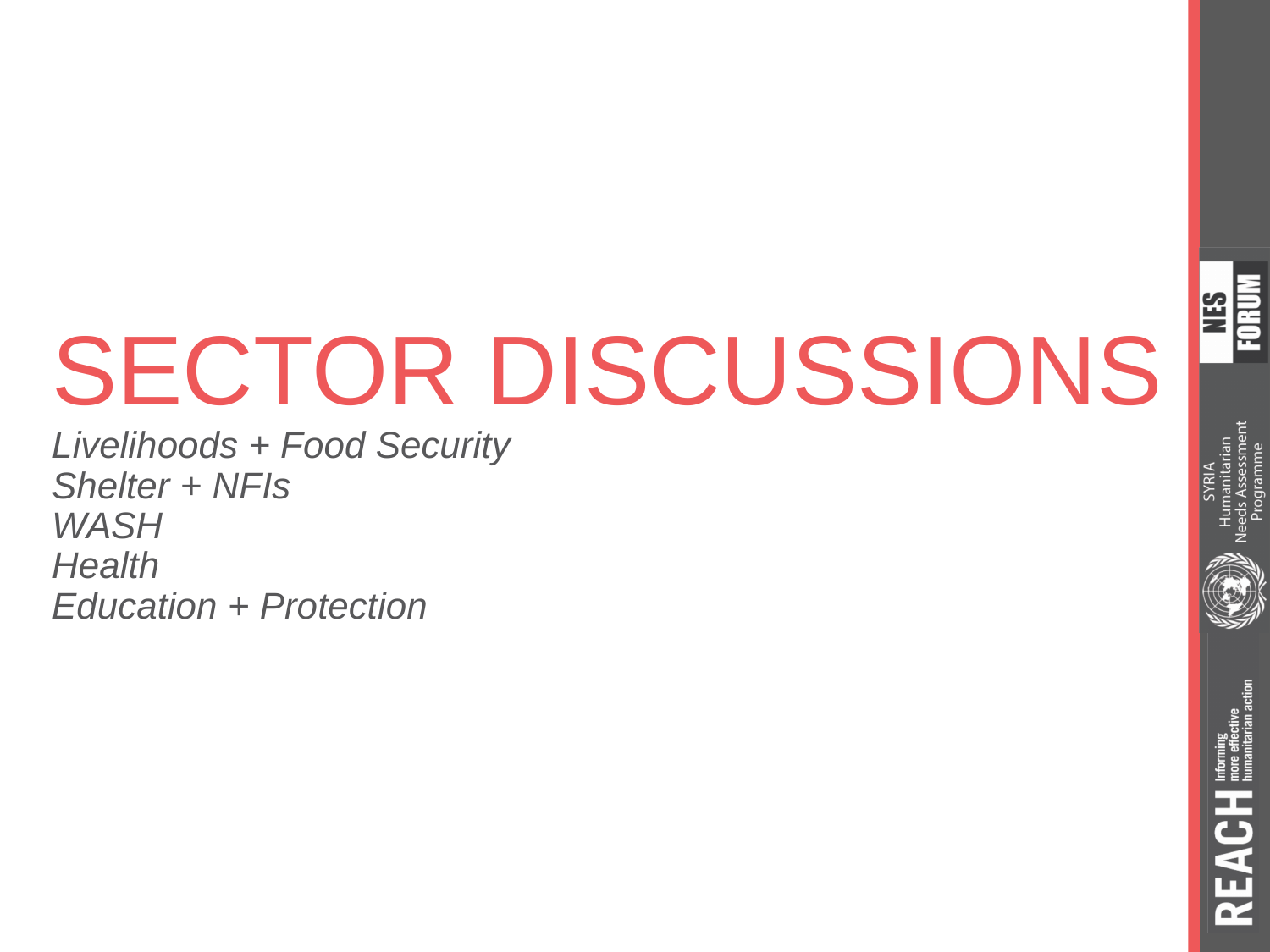

# SECTOR DISCUSSIONS Livelihoods + Food Security Shelter + NFIs WASH Health Education + Protection